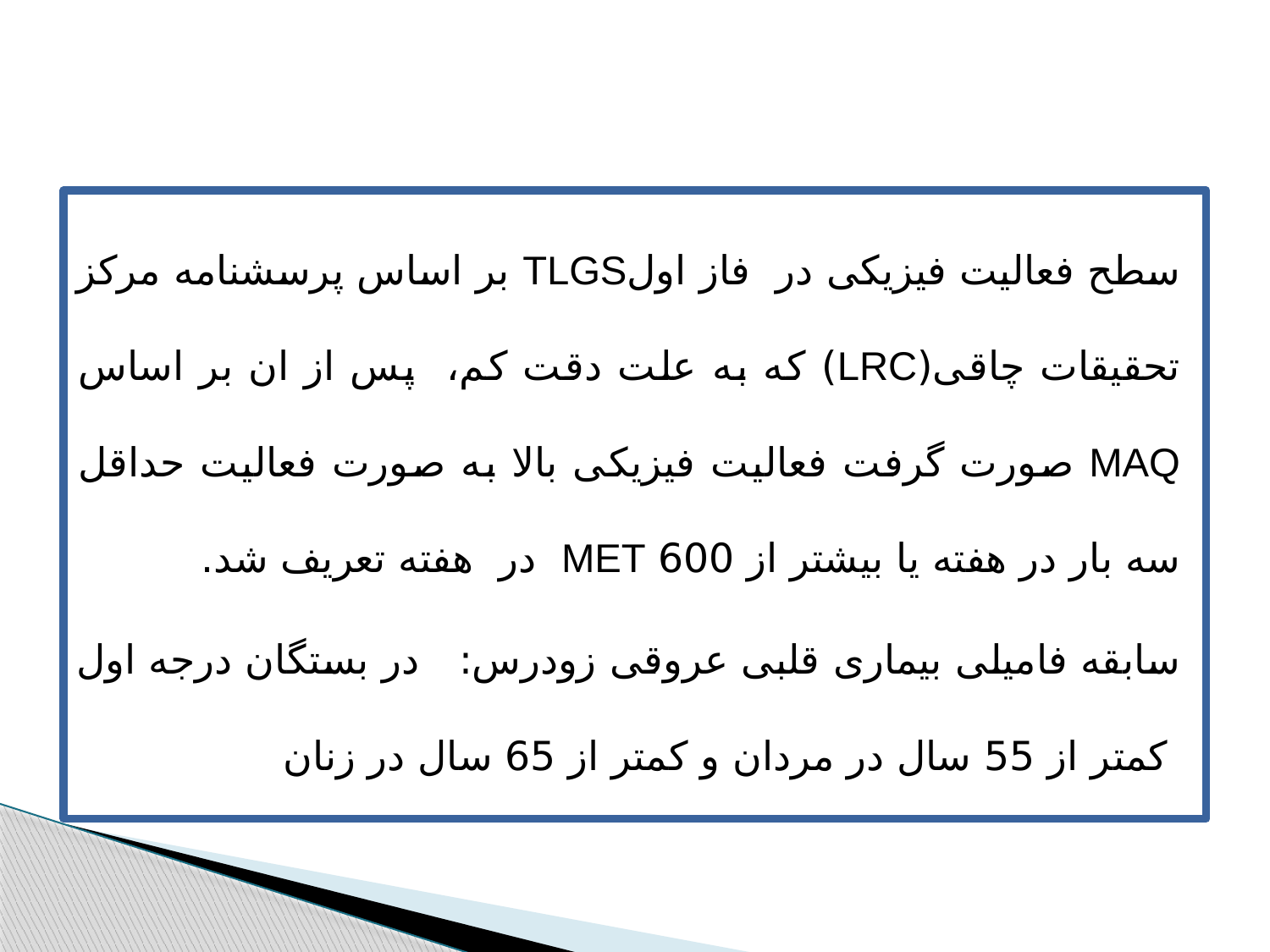

سطح فعالیت فیزیکی در  فاز اولTLGS بر اساس پرسشنامه مرکز تحقیقات چاقی(LRC) که به علت دقت کم،  پس از ان بر اساس MAQ صورت گرفت فعالیت فیزیکی بالا به صورت فعالیت حداقل سه بار در هفته یا بیشتر از 600 MET  در  هفته تعریف شد.
سابقه فامیلی بیماری قلبی عروقی زودرس:   در بستگان درجه اول  کمتر از 55 سال در مردان و کمتر از 65 سال در زنان